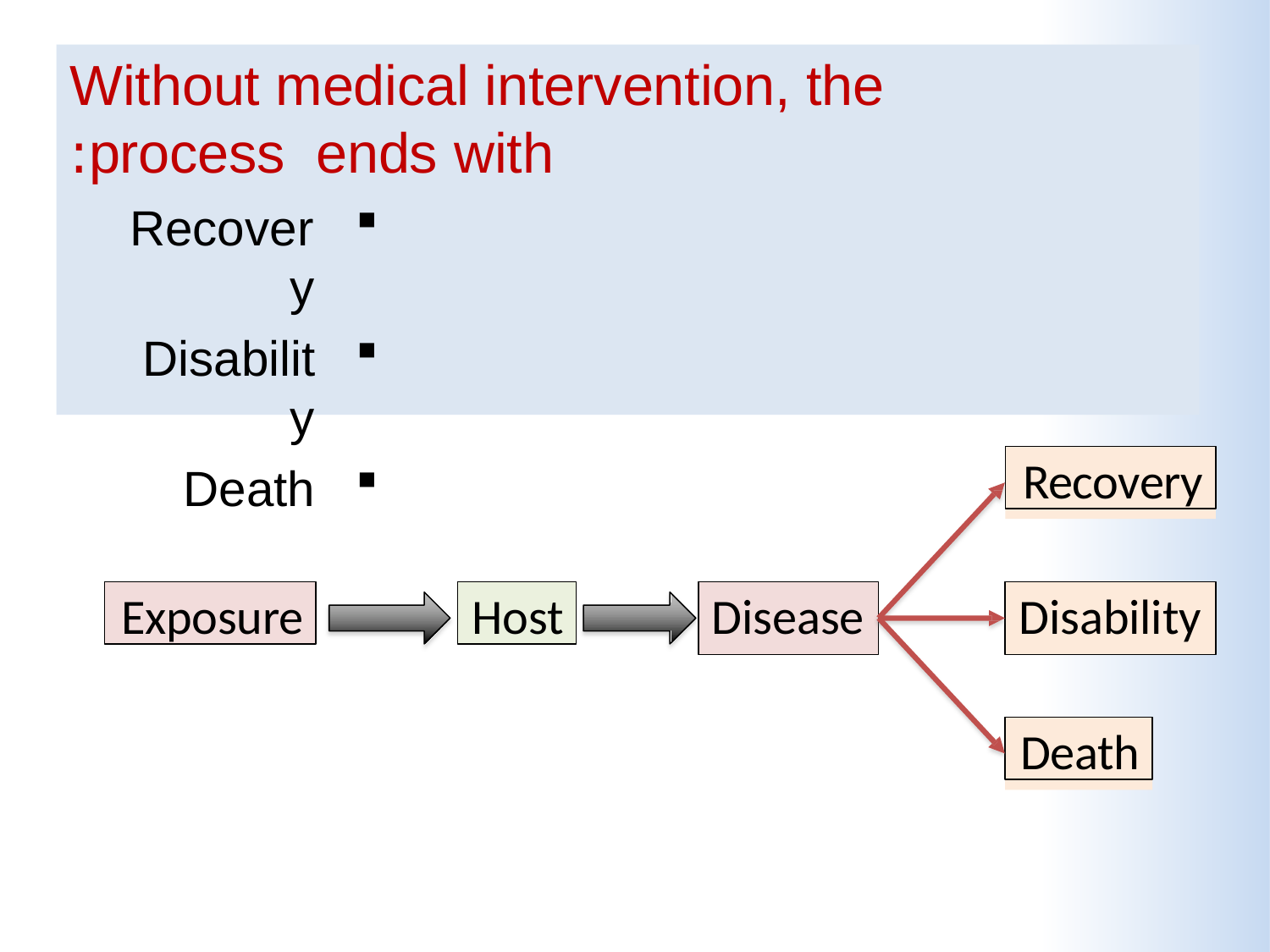

# Without medical intervention, the process  ends with:
Recovery
Disability
Death

Recovery

Exposure
Host

Disease
Disability

Death